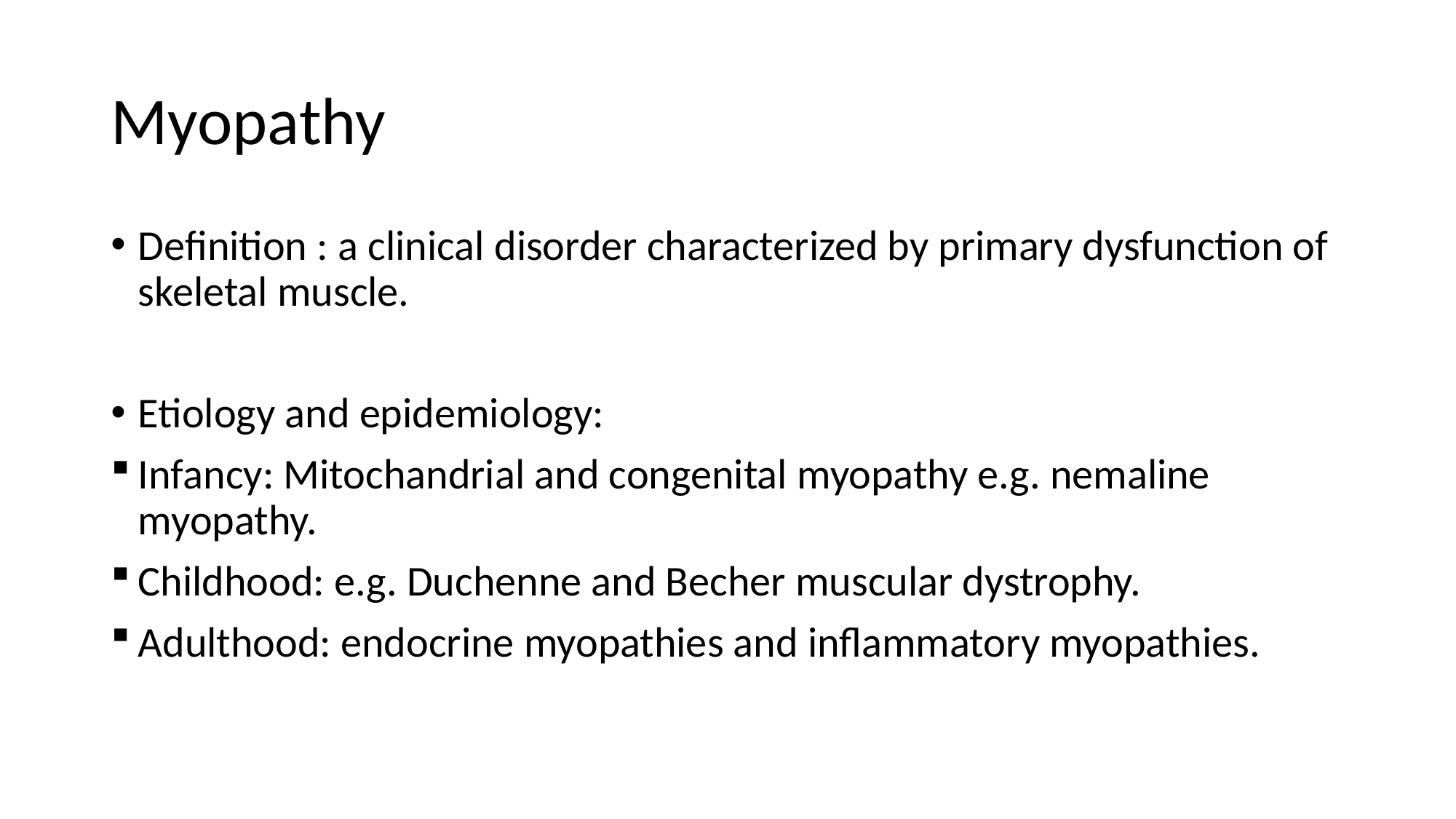

# Myopathy
Definition : a clinical disorder characterized by primary dysfunction of skeletal muscle.

Etiology and epidemiology:
Infancy: Mitochandrial and congenital myopathy e.g. nemaline myopathy.
Childhood: e.g. Duchenne and Becher muscular dystrophy.
Adulthood: endocrine myopathies and inflammatory myopathies.